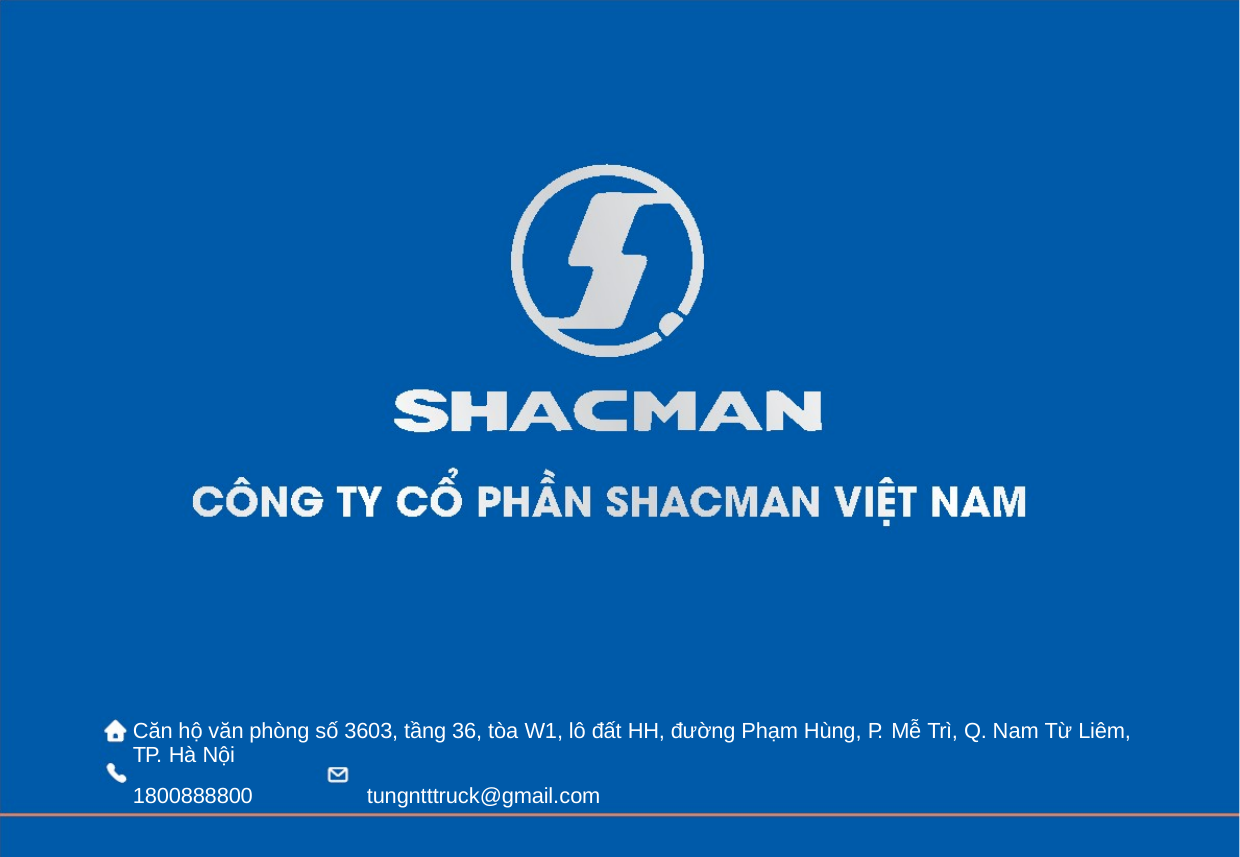

Căn hộ văn phòng số 3603, tầng 36, tòa W1, lô đất HH, đường Phạm Hùng, P. Mễ Trì, Q. Nam Từ Liêm, TP. Hà Nội
1800888800 tungntttruck@gmail.com